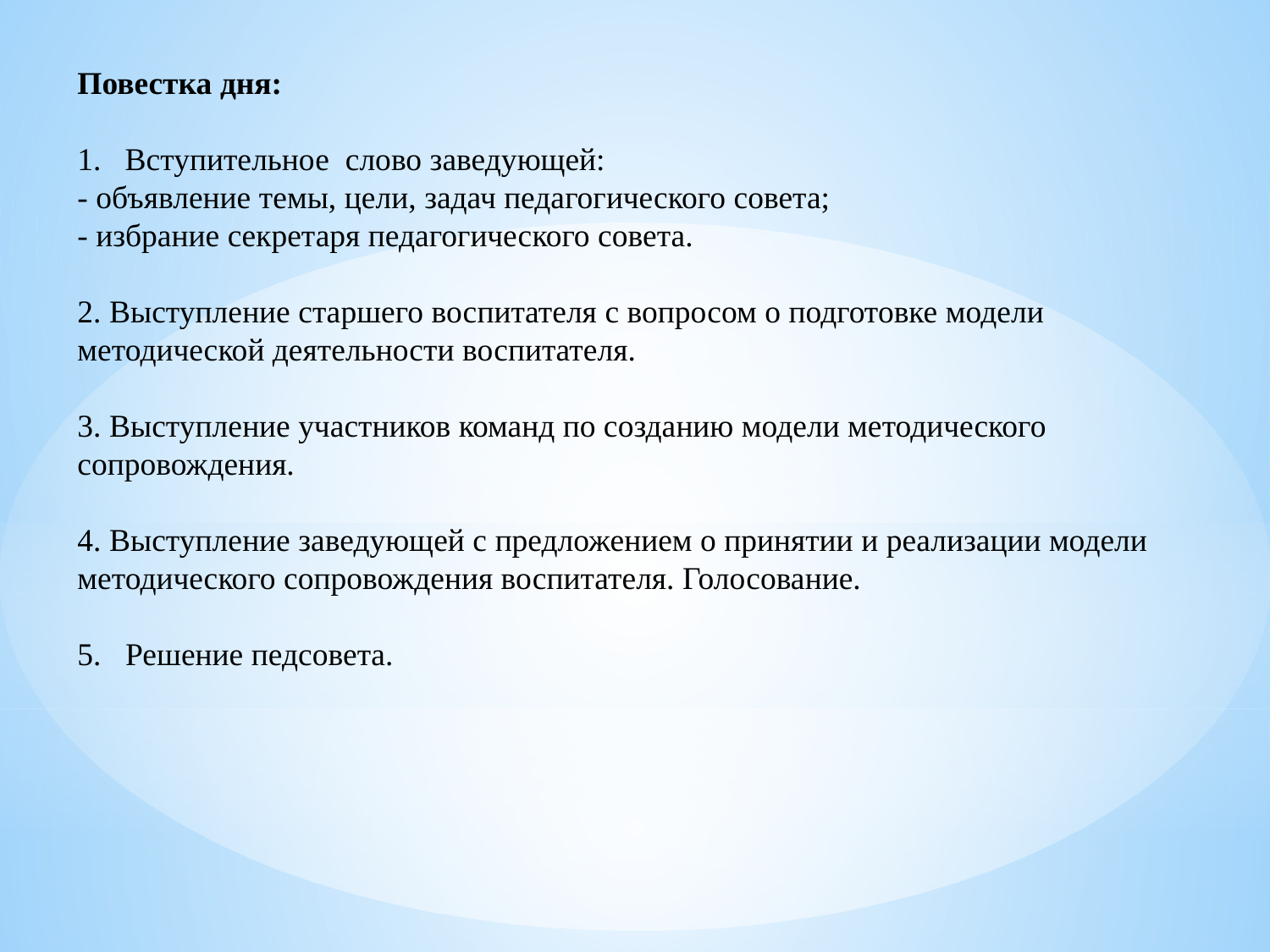

Повестка дня:

Вступительное  слово заведующей:
- объявление темы, цели, задач педагогического совета;
- избрание секретаря педагогического совета.

2. Выступление старшего воспитателя с вопросом о подготовке модели методической деятельности воспитателя.

3. Выступление участников команд по созданию модели методического сопровождения.

4. Выступление заведующей с предложением о принятии и реализации модели методического сопровождения воспитателя. Голосование.

5.   Решение педсовета.